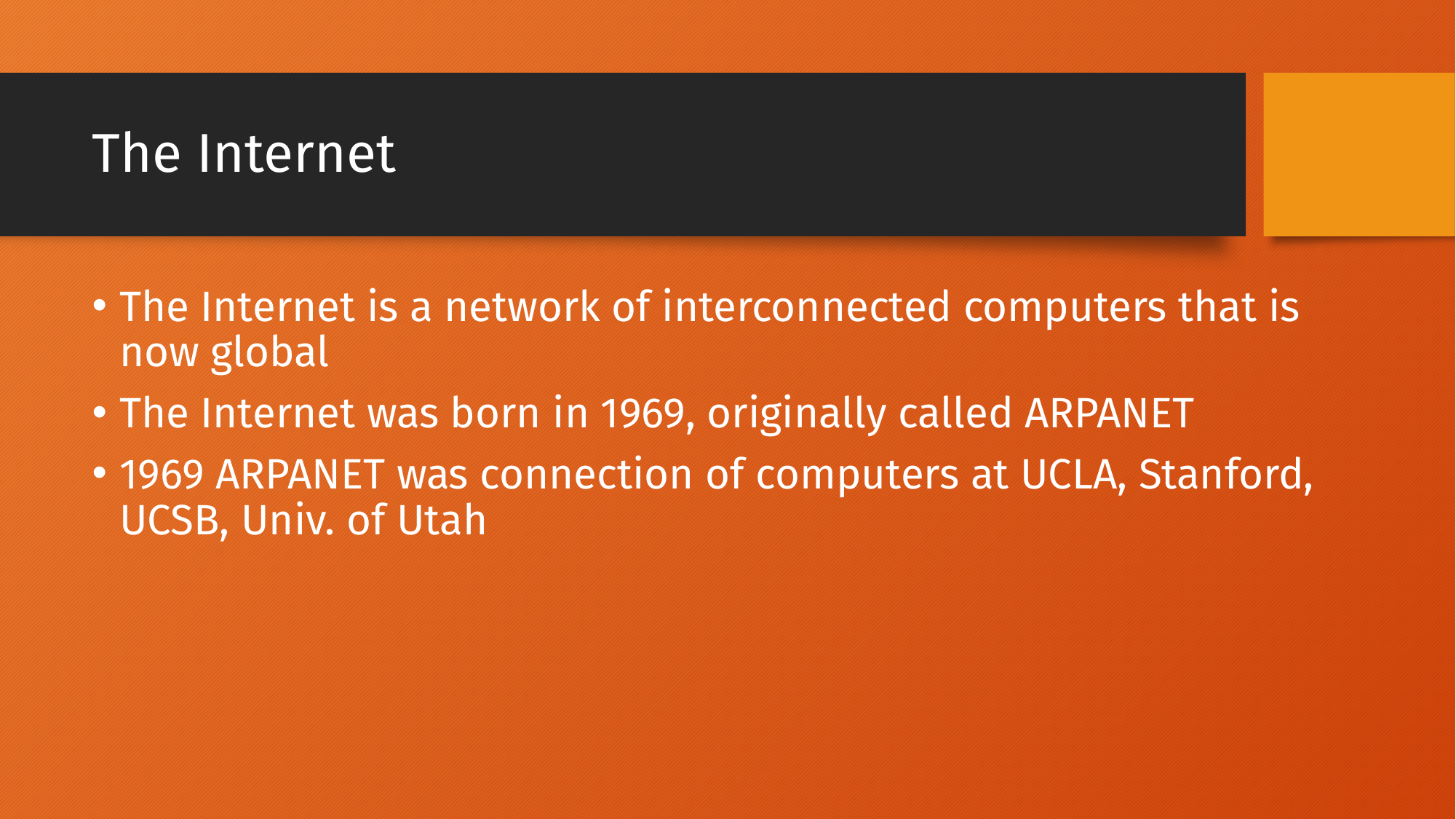

# The Internet
The Internet is a network of interconnected computers that is now global
The Internet was born in 1969, originally called ARPANET
1969 ARPANET was connection of computers at UCLA, Stanford, UCSB, Univ. of Utah